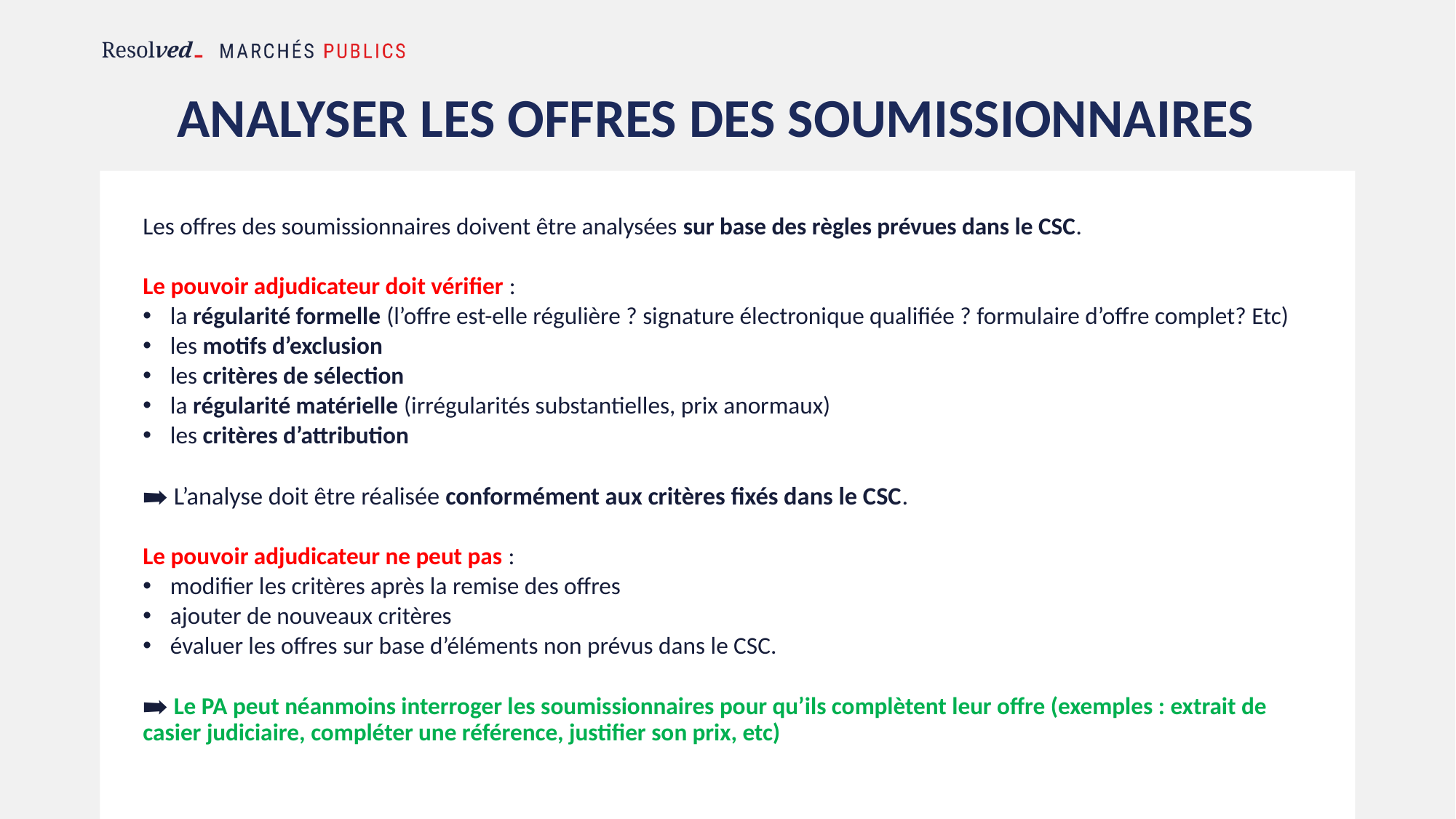

# Analyser les offres des soumissionnaires
Les offres des soumissionnaires doivent être analysées sur base des règles prévues dans le CSC.

Le pouvoir adjudicateur doit vérifier :
la régularité formelle (l’offre est-elle régulière ? signature électronique qualifiée ? formulaire d’offre complet? Etc)
les motifs d’exclusion
les critères de sélection
la régularité matérielle (irrégularités substantielles, prix anormaux)
les critères d’attribution

➡ L’analyse doit être réalisée conformément aux critères fixés dans le CSC.

Le pouvoir adjudicateur ne peut pas :
modifier les critères après la remise des offres
ajouter de nouveaux critères
évaluer les offres sur base d’éléments non prévus dans le CSC.

➡ Le PA peut néanmoins interroger les soumissionnaires pour qu’ils complètent leur offre (exemples : extrait de casier judiciaire, compléter une référence, justifier son prix, etc)